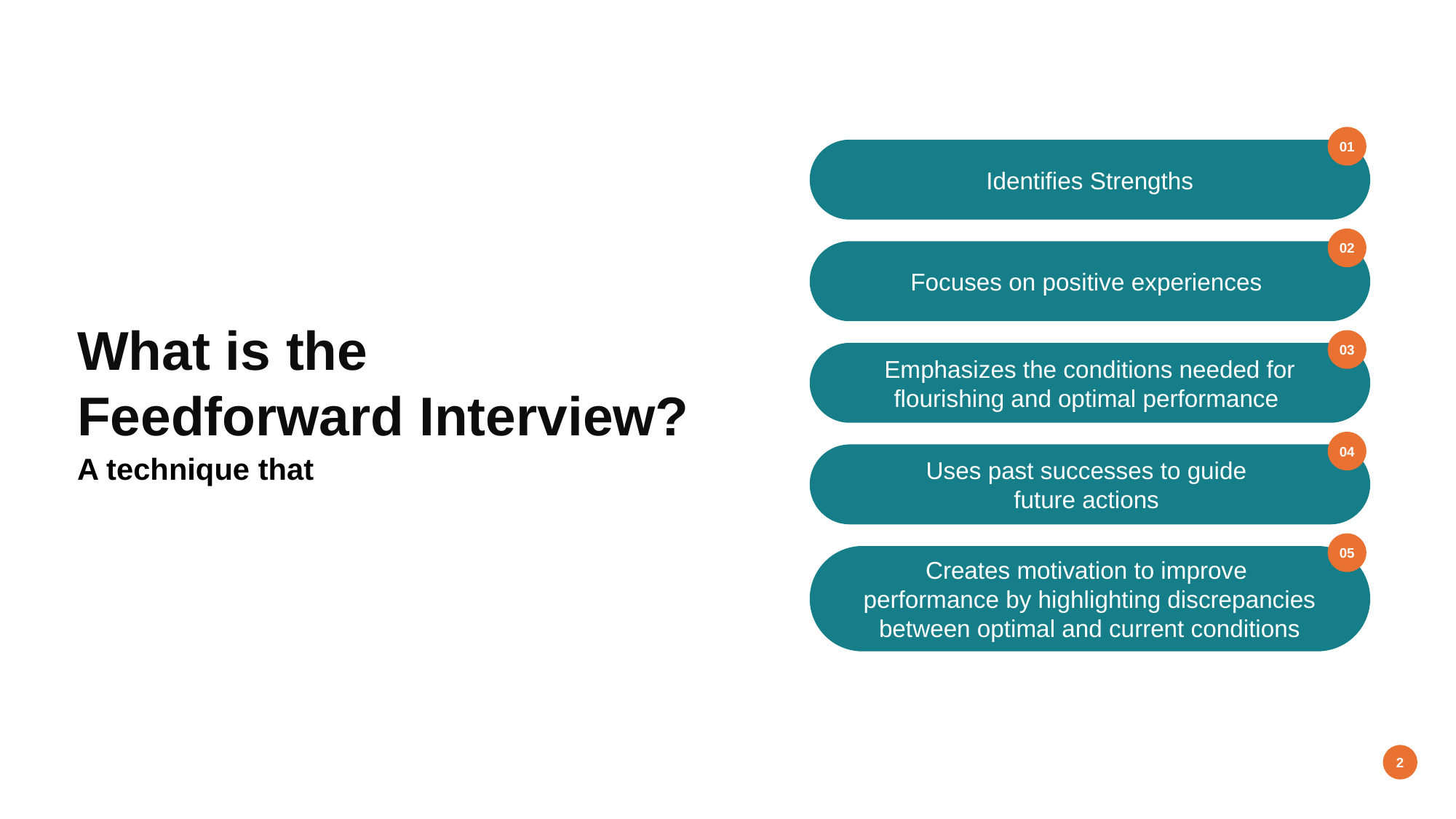

01
Identifies Strengths
02
Focuses on positive experiences
What is the Feedforward Interview?
A technique that
03
Emphasizes the conditions needed for flourishing and optimal performance
04
Uses past successes to guide
future actions
05
Creates motivation to improve
performance by highlighting discrepancies between optimal and current conditions
2